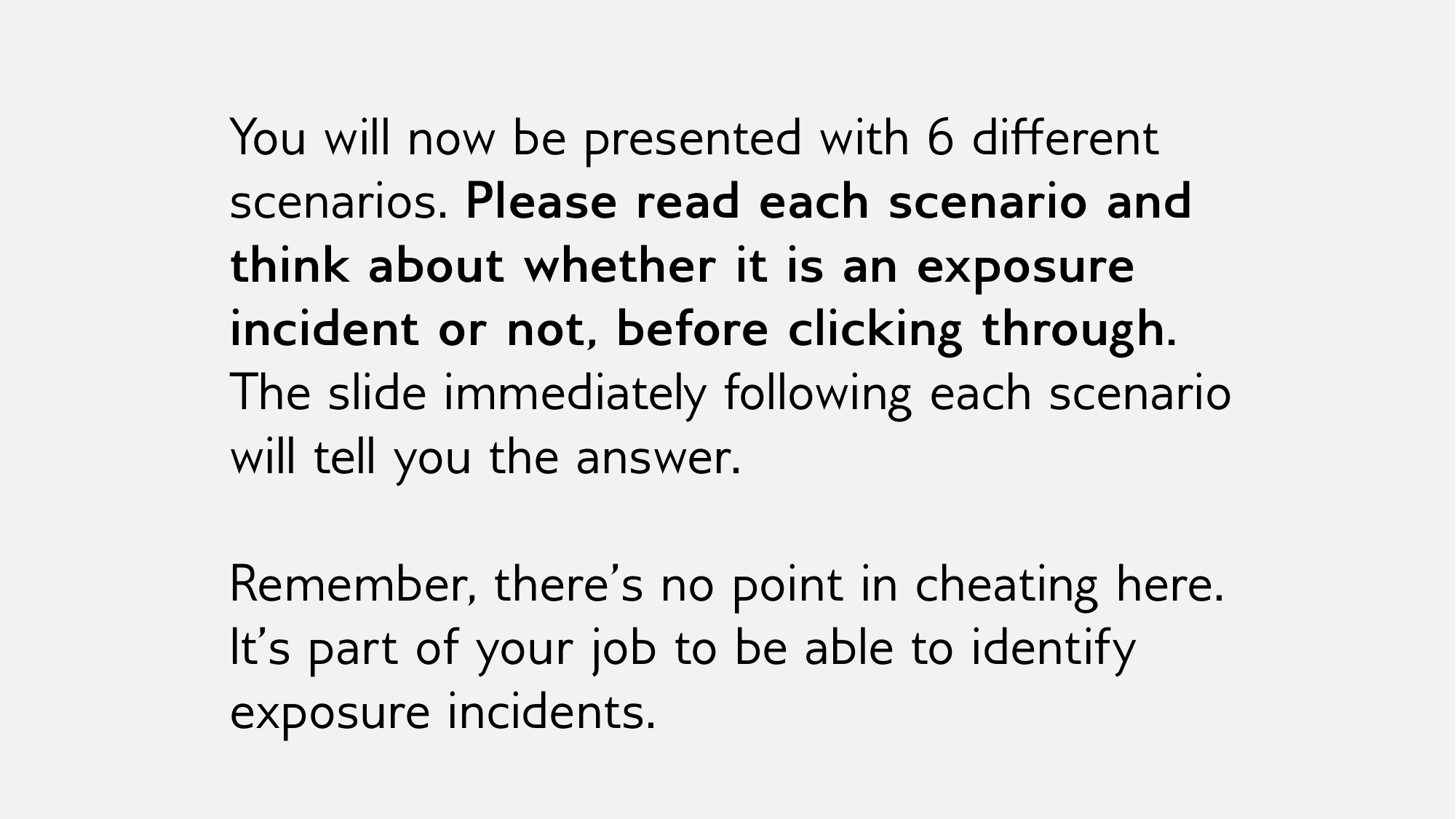

You will now be presented with 6 different scenarios. Please read each scenario and think about whether it is an exposure incident or not, before clicking through. The slide immediately following each scenario will tell you the answer.

Remember, there’s no point in cheating here. It’s part of your job to be able to identify exposure incidents.